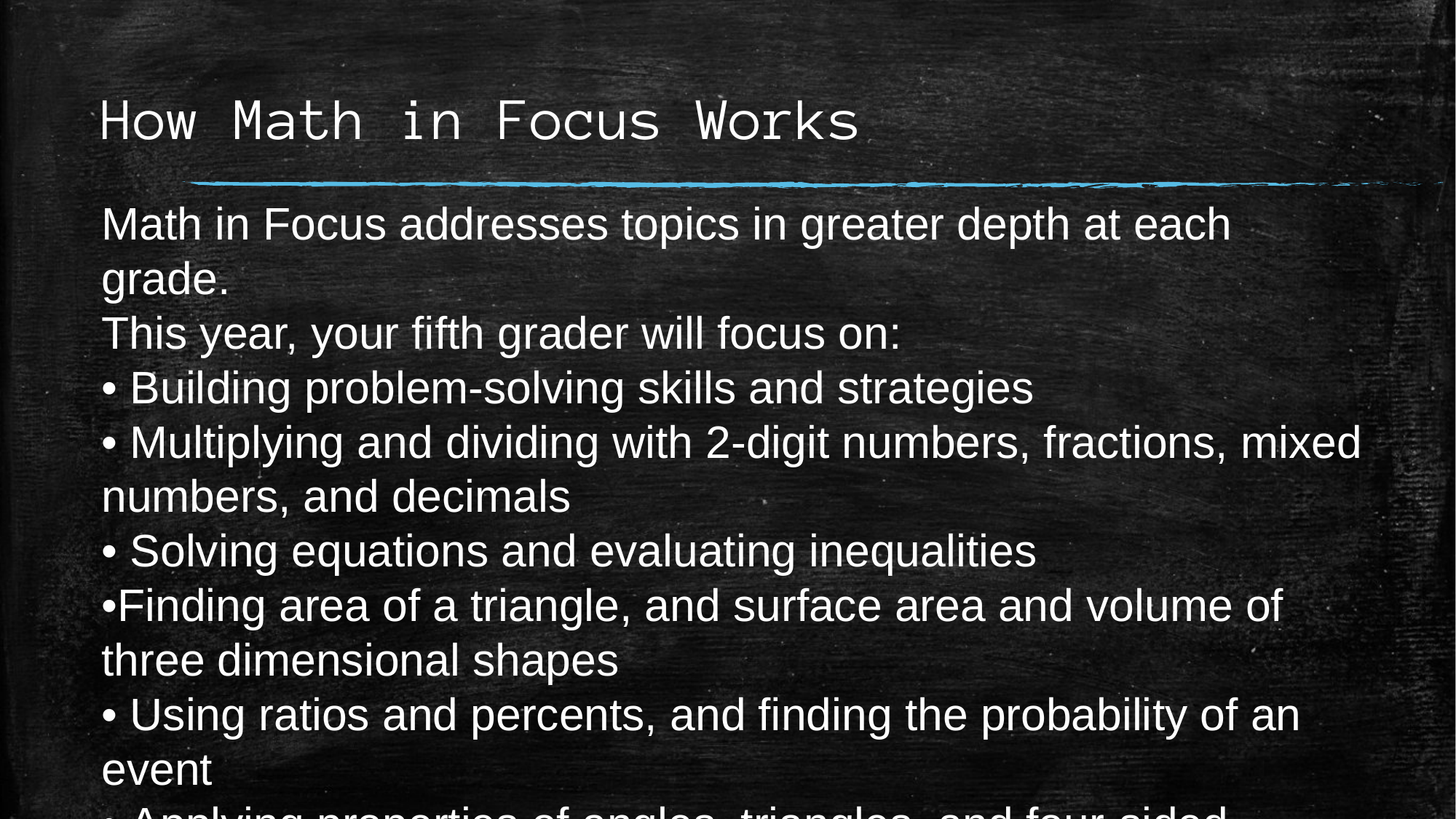

# How Math in Focus Works
Math in Focus addresses topics in greater depth at each grade.
This year, your ﬁfth grader will focus on:
• Building problem-solving skills and strategies
• Multiplying and dividing with 2-digit numbers, fractions, mixed numbers, and decimals
• Solving equations and evaluating inequalities
•Finding area of a triangle, and surface area and volume of three dimensional shapes
• Using ratios and percents, and ﬁnding the probability of an event
• Applying properties of angles, triangles, and four-sided ﬁgures

Marshall Cavendish International (2009). Welcome Letter, School-to-Home Connections. Singapore.